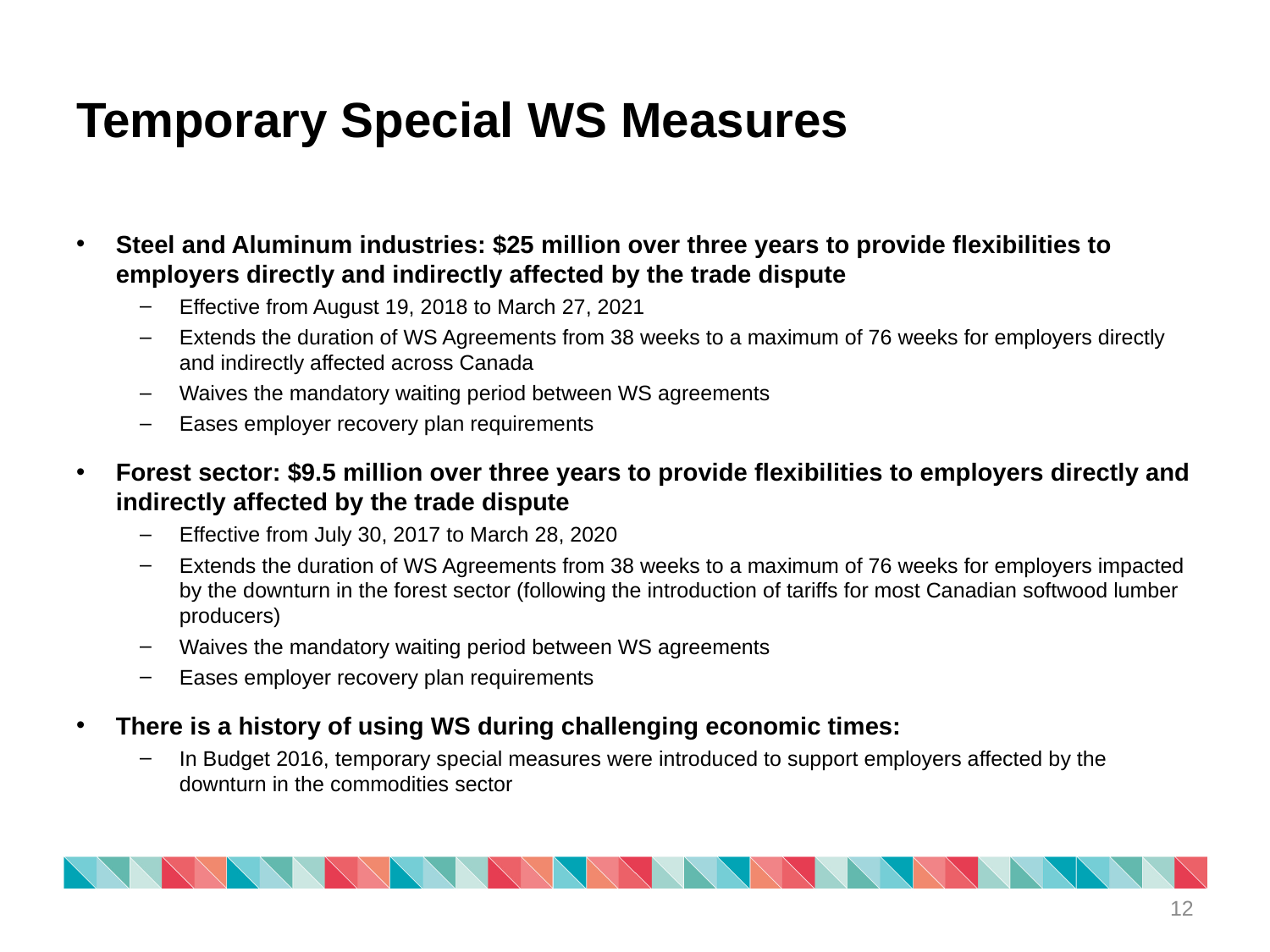

# Temporary Special WS Measures
Steel and Aluminum industries: $25 million over three years to provide flexibilities to employers directly and indirectly affected by the trade dispute
Effective from August 19, 2018 to March 27, 2021
Extends the duration of WS Agreements from 38 weeks to a maximum of 76 weeks for employers directly and indirectly affected across Canada
Waives the mandatory waiting period between WS agreements
Eases employer recovery plan requirements
Forest sector: $9.5 million over three years to provide flexibilities to employers directly and indirectly affected by the trade dispute
Effective from July 30, 2017 to March 28, 2020
Extends the duration of WS Agreements from 38 weeks to a maximum of 76 weeks for employers impacted by the downturn in the forest sector (following the introduction of tariffs for most Canadian softwood lumber producers)
Waives the mandatory waiting period between WS agreements
Eases employer recovery plan requirements
There is a history of using WS during challenging economic times:
In Budget 2016, temporary special measures were introduced to support employers affected by the downturn in the commodities sector
12